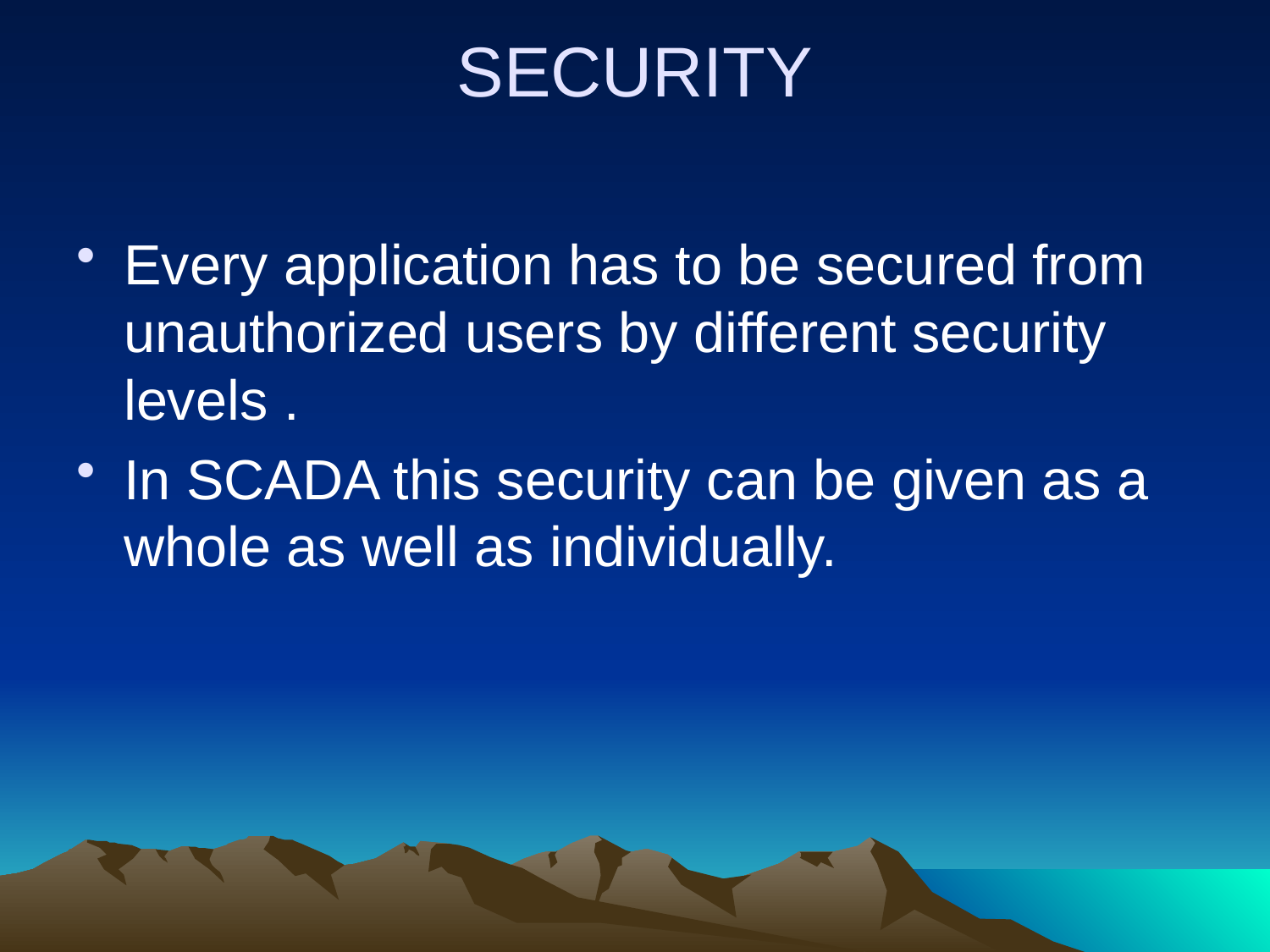

# SECURITY
Every application has to be secured from unauthorized users by different security levels .
In SCADA this security can be given as a whole as well as individually.